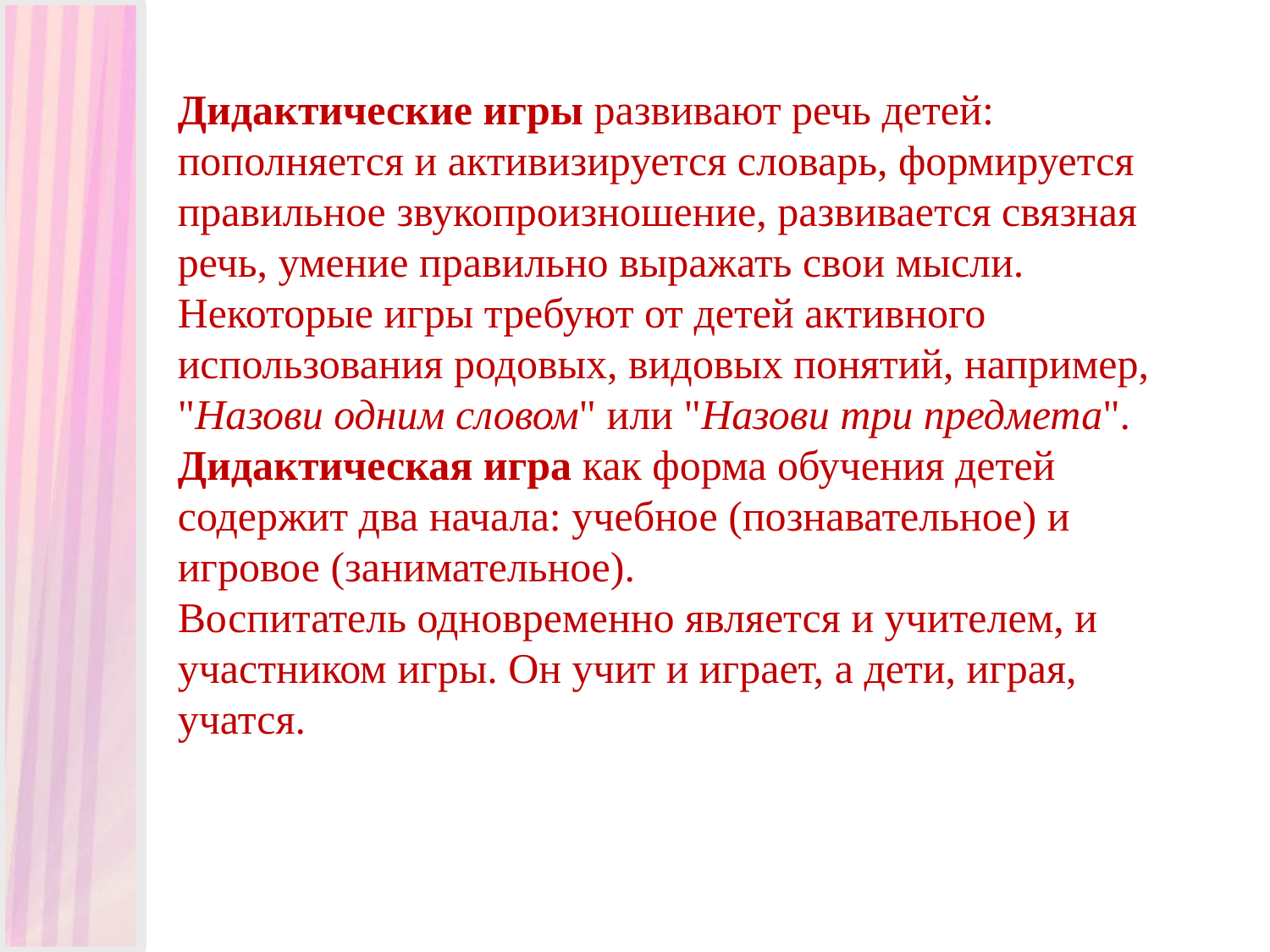

# Дидактические игры развивают речь детей: пополняется и активизируется словарь, формируется правильное звукопроизношение, развивается связная речь, умение правильно выражать свои мысли. Некоторые игры требуют от детей активного использования родовых, видовых понятий, например, "Назови одним словом" или "Назови три предмета". Дидактическая игра как форма обучения детей содержит два начала: учебное (познавательное) и игровое (занимательное). Воспитатель одновременно является и учителем, и участником игры. Он учит и играет, а дети, играя, учатся.